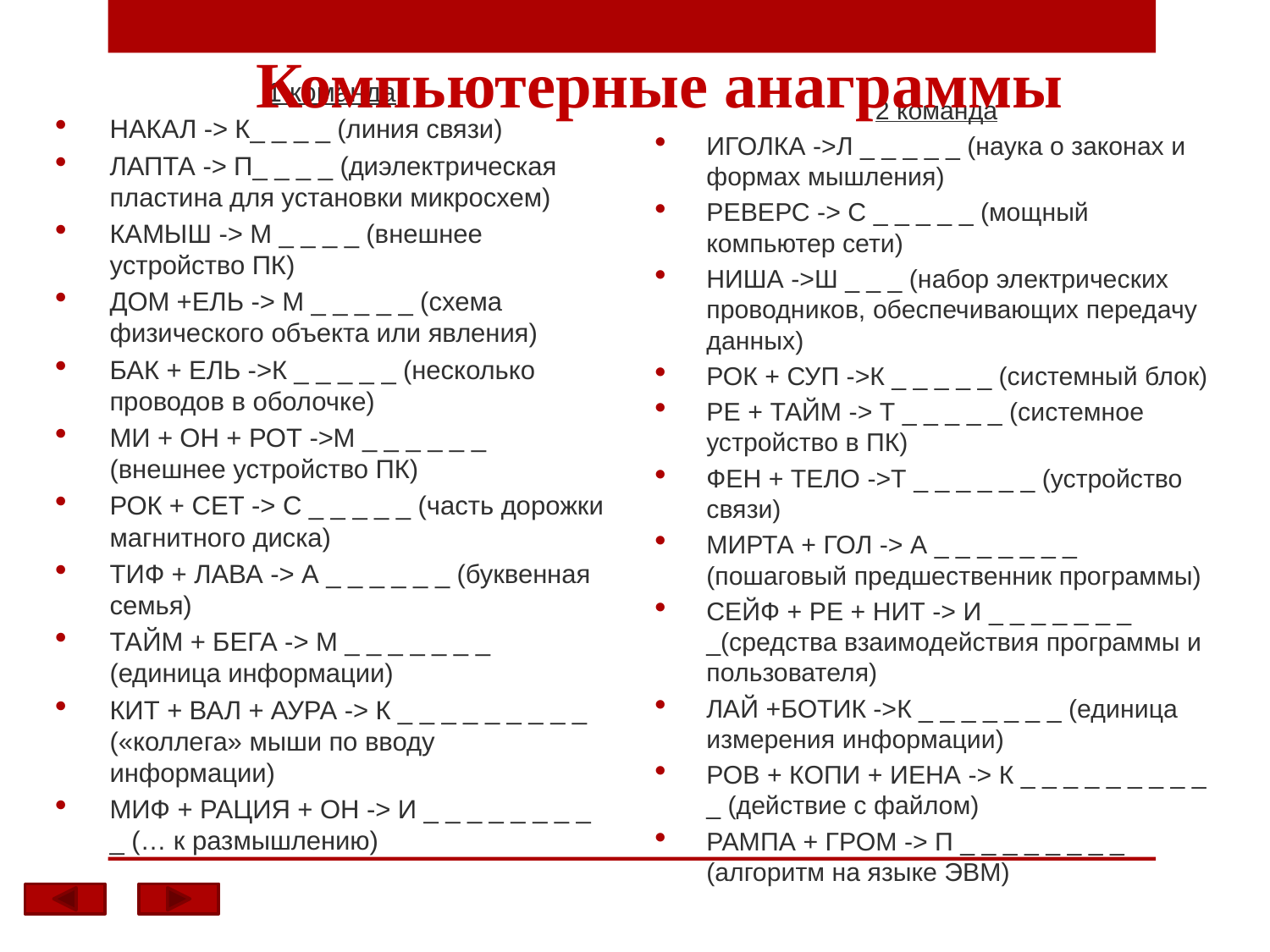

# Компьютерные анаграммы
1 команда
НАКАЛ -> К_ _ _ _ (линия связи)
ЛАПТА -> П_ _ _ _ (диэлектрическая пластина для установки микросхем)
КАМЫШ -> М _ _ _ _ (внешнее устройство ПК)
ДОМ +ЕЛЬ -> М _ _ _ _ _ (схема физического объекта или явления)
БАК + ЕЛЬ ->К _ _ _ _ _ (несколько проводов в оболочке)
МИ + ОН + РОТ ->М _ _ _ _ _ _ (внешнее устройство ПК)
РОК + СЕТ -> С _ _ _ _ _ (часть дорожки магнитного диска)
ТИФ + ЛАВА -> А _ _ _ _ _ _ (буквенная семья)
ТАЙМ + БЕГА -> М _ _ _ _ _ _ _ (единица информации)
КИТ + ВАЛ + АУРА -> К _ _ _ _ _ _ _ _ _ («коллега» мыши по вводу информации)
МИФ + РАЦИЯ + ОН -> И _ _ _ _ _ _ _ _ _ (… к размышлению)
2 команда
ИГОЛКА ->Л _ _ _ _ _ (наука о законах и формах мышления)
РЕВЕРС -> С _ _ _ _ _ (мощный компьютер сети)
НИША ->Ш _ _ _ (набор электрических проводников, обеспечивающих передачу данных)
РОК + СУП ->К _ _ _ _ _ (системный блок)
РЕ + ТАЙМ -> Т _ _ _ _ _ (системное устройство в ПК)
ФЕН + ТЕЛО ->Т _ _ _ _ _ _ (устройство связи)
МИРТА + ГОЛ -> А _ _ _ _ _ _ _ (пошаговый предшественник программы)
СЕЙФ + РЕ + НИТ -> И _ _ _ _ _ _ _ _(средства взаимодействия программы и пользователя)
ЛАЙ +БОТИК ->К _ _ _ _ _ _ _ (единица измерения информации)
РОВ + КОПИ + ИЕНА -> К _ _ _ _ _ _ _ _ _ _ (действие с файлом)
РАМПА + ГРОМ -> П _ _ _ _ _ _ _ _ (алгоритм на языке ЭВМ)